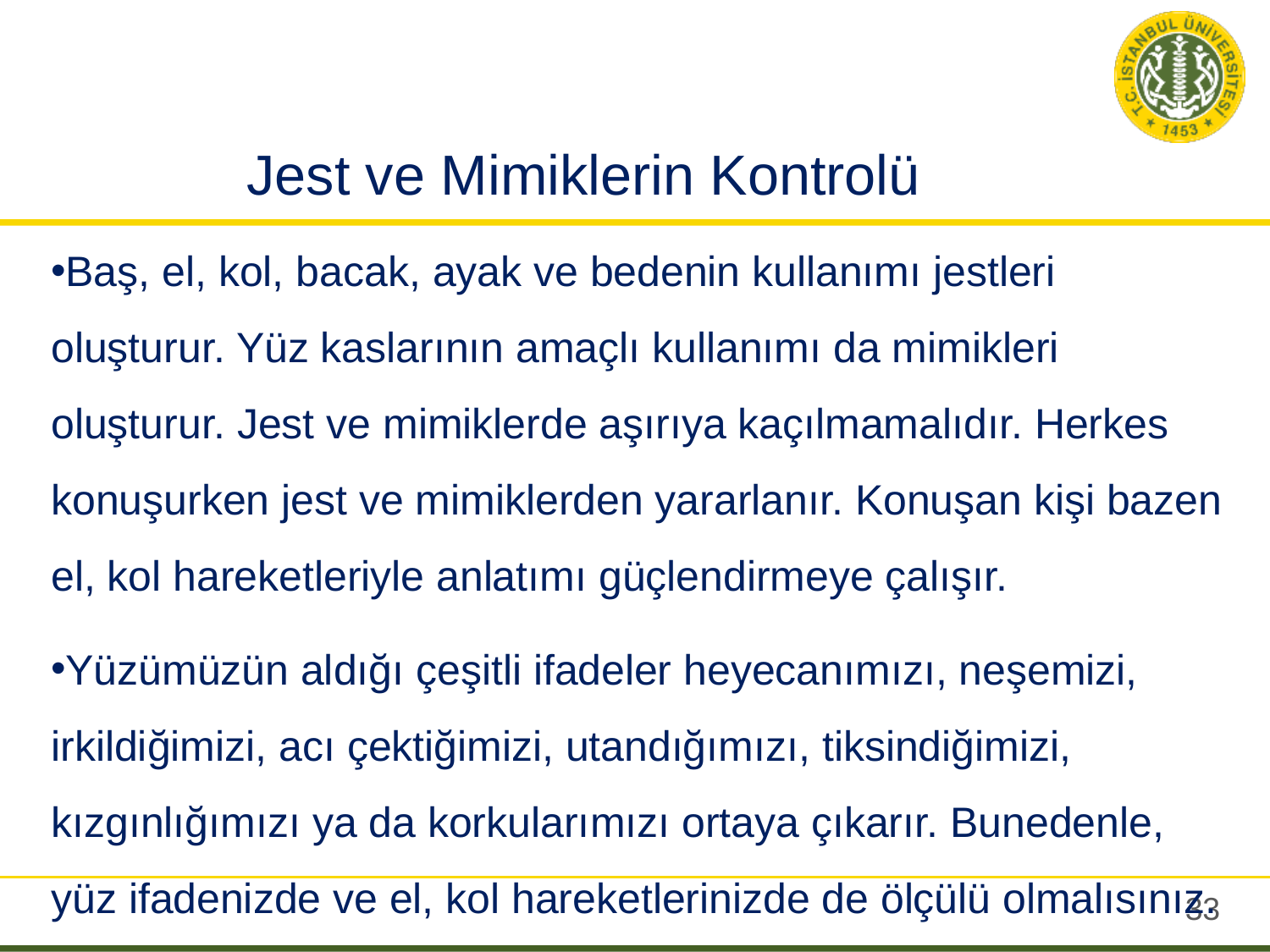

# Jest ve Mimiklerin Kontrolü
Baş, el, kol, bacak, ayak ve bedenin kullanımı jestleri oluşturur. Yüz kaslarının amaçlı kullanımı da mimikleri oluşturur. Jest ve mimiklerde aşırıya kaçılmamalıdır. Herkes konuşurken jest ve mimiklerden yararlanır. Konuşan kişi bazen el, kol hareketleriyle anlatımı güçlendirmeye çalışır.
Yüzümüzün aldığı çeşitli ifadeler heyecanımızı, neşemizi, irkildiğimizi, acı çektiğimizi, utandığımızı, tiksindiğimizi, kızgınlığımızı ya da korkularımızı ortaya çıkarır. Bunedenle, yüz ifadenizde ve el, kol hareketlerinizde de ölçülü olmalısınız.
33